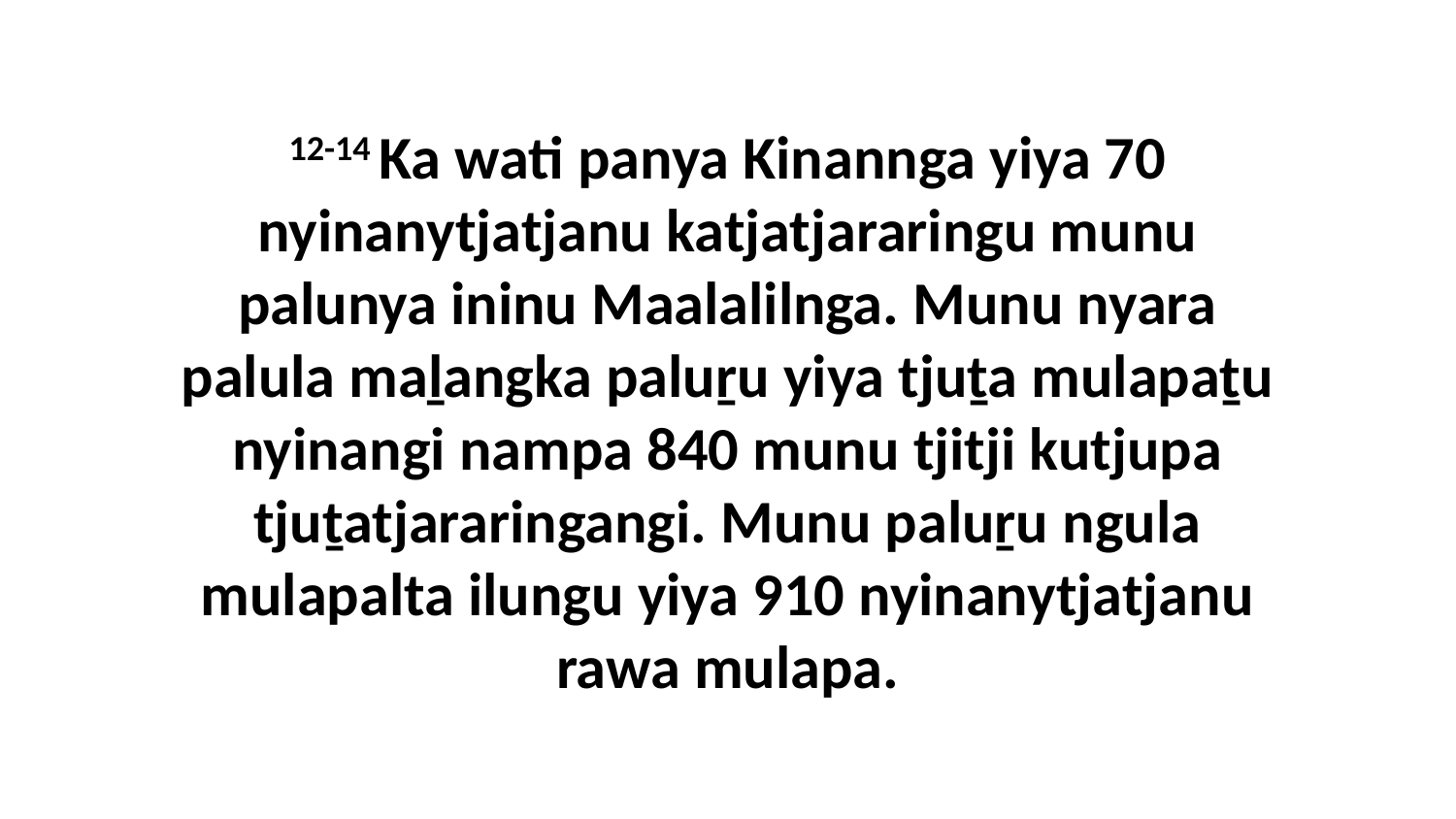

12-14 Ka wati panya Kinannga yiya 70 nyinanytjatjanu katjatjararingu munu palunya ininu Maalalilnga. Munu nyara palula maḻangka paluṟu yiya tjuṯa mulapaṯu nyinangi nampa 840 munu tjitji kutjupa tjuṯatjararingangi. Munu paluṟu ngula mulapalta ilungu yiya 910 nyinanytjatjanu rawa mulapa.